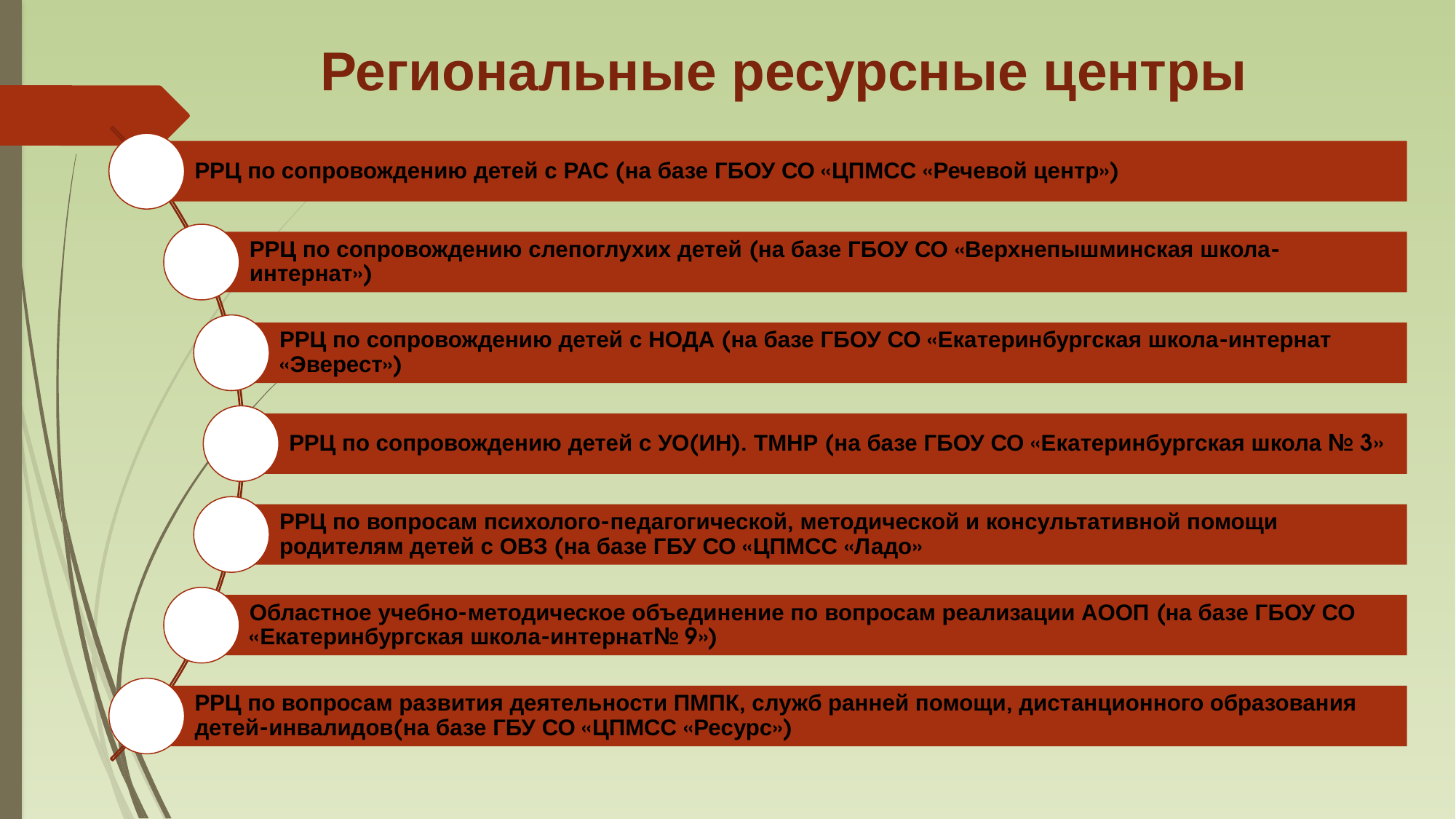

# Региональные ресурсные центры
РРЦ по сопровождению детей с РАС (на базе ГБОУ СО «ЦПМСС «Речевой центр»)
РРЦ по сопровождению слепоглухих детей (на базе ГБОУ СО «Верхнепышминская школа-интернат»)
РРЦ по сопровождению детей с НОДА (на базе ГБОУ СО «Екатеринбургская школа-интернат «Эверест»)
РРЦ по сопровождению детей с УО(ИН). ТМНР (на базе ГБОУ СО «Екатеринбургская школа № 3»
РРЦ по вопросам психолого-педагогической, методической и консультативной помощи родителям детей с ОВЗ (на базе ГБУ СО «ЦПМСС «Ладо»
Областное учебно-методическое объединение по вопросам реализации АООП (на базе ГБОУ СО «Екатеринбургская школа-интернат№ 9»)
РРЦ по вопросам развития деятельности ПМПК, служб ранней помощи, дистанционного образования детей-инвалидов(на базе ГБУ СО «ЦПМСС «Ресурс»)